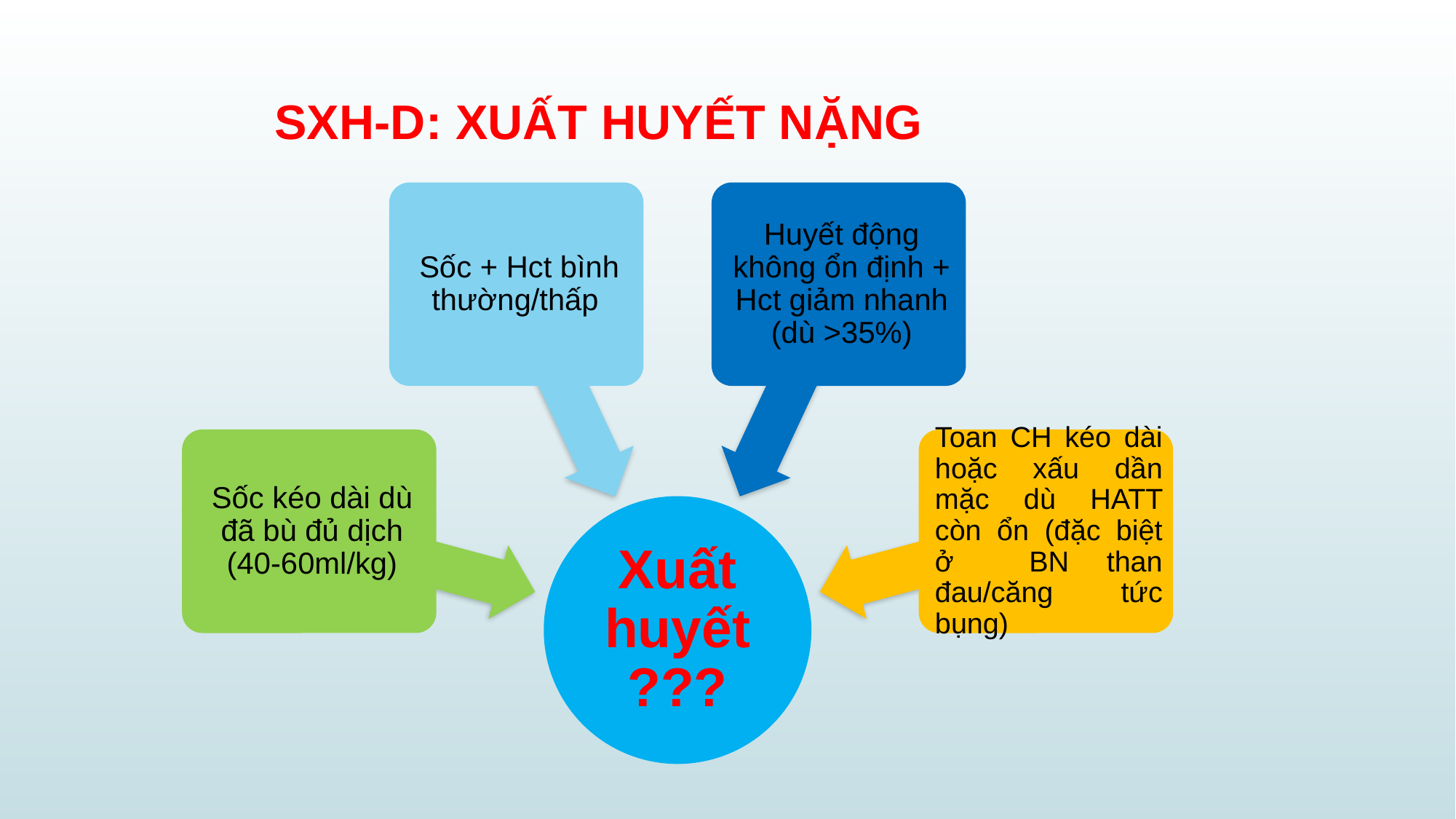

# SXH-D: XUẤT HUYẾT NẶNG
Xuất huyết ???
Sốc kéo dài dù đã bù đủ dịch (40-60ml/kg)
Sốc + Hct bình thường/thấp
Huyết động không ổn định + Hct giảm nhanh (dù >35%)
Toan CH kéo dài hoặc xấu dần mặc dù HATT còn ổn (đặc biệt ở  BN than đau/căng tức bụng)